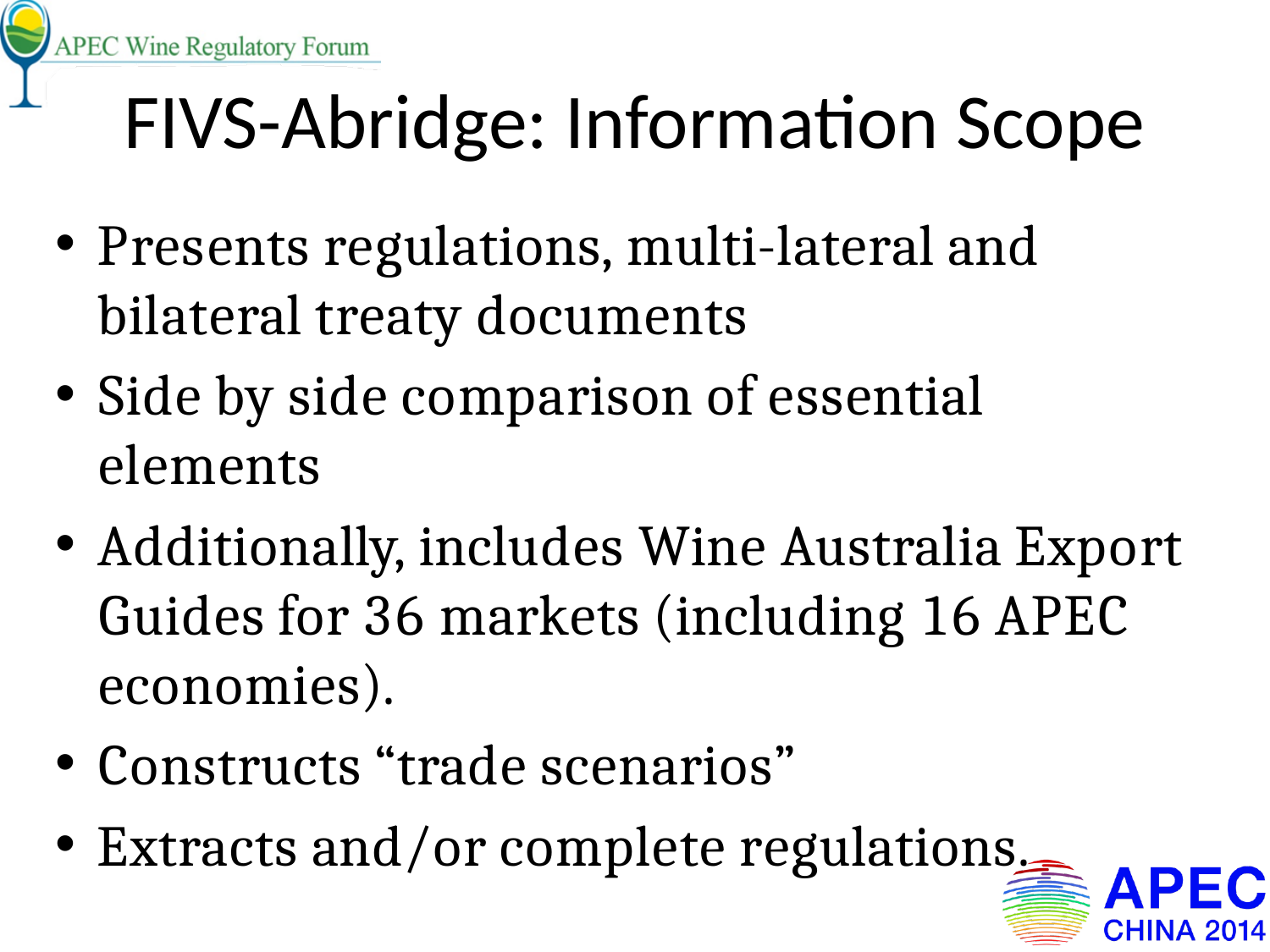

# FIVS-Abridge: Information Scope
Presents regulations, multi-lateral and bilateral treaty documents
Side by side comparison of essential elements
Additionally, includes Wine Australia Export Guides for 36 markets (including 16 APEC economies).
Constructs “trade scenarios”
Extracts and/or complete regulations.